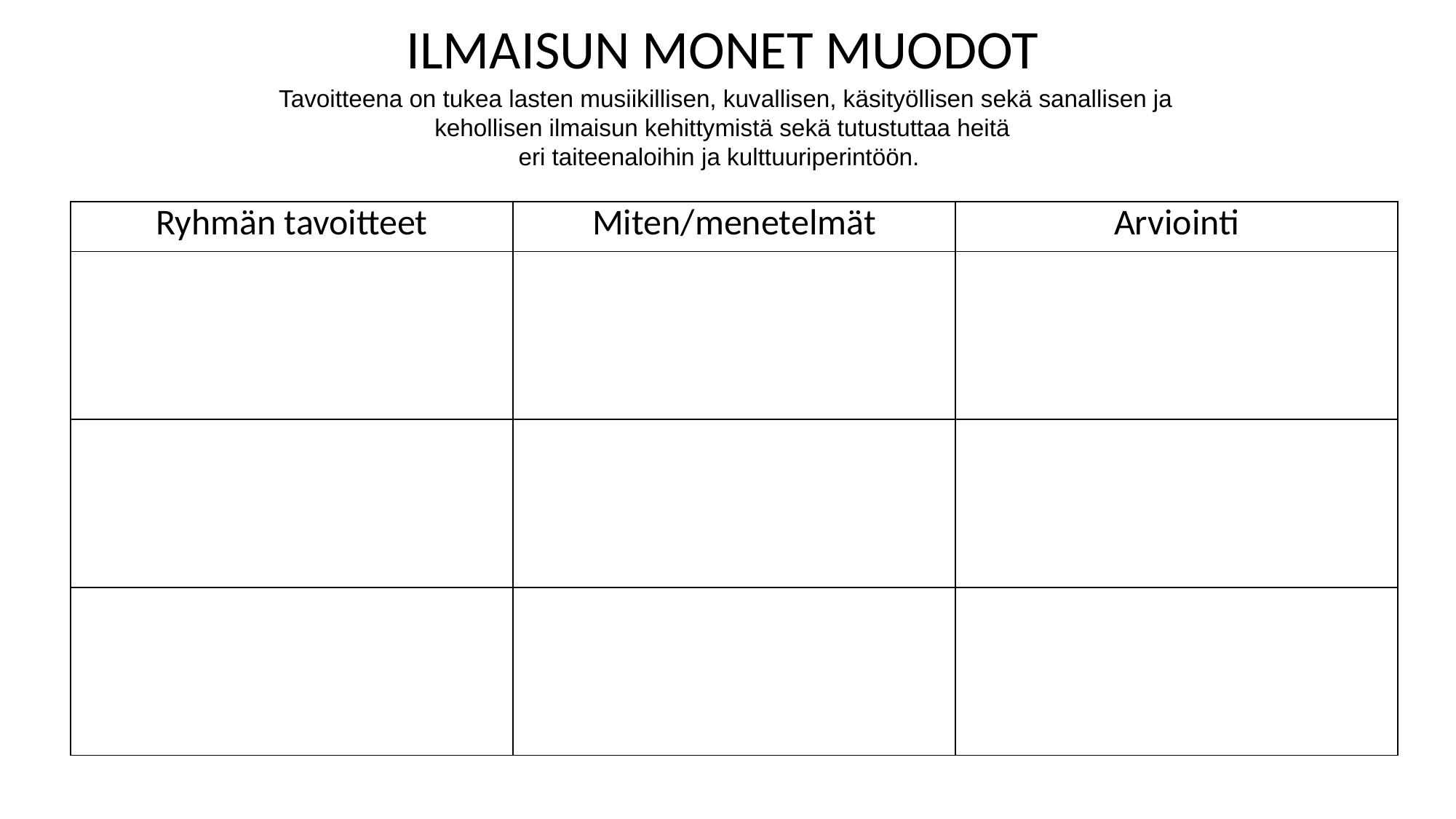

ILMAISUN MONET MUODOT
 Tavoitteena on tukea lasten musiikillisen, kuvallisen, käsityöllisen sekä sanallisen ja
 kehollisen ilmaisun kehittymistä sekä tutustuttaa heitä
eri taiteenaloihin ja kulttuuriperintöön.

| Ryhmän tavoitteet | Miten/menetelmät | Arviointi |
| --- | --- | --- |
|  |  |  |
|  |  |  |
|  |  |  |